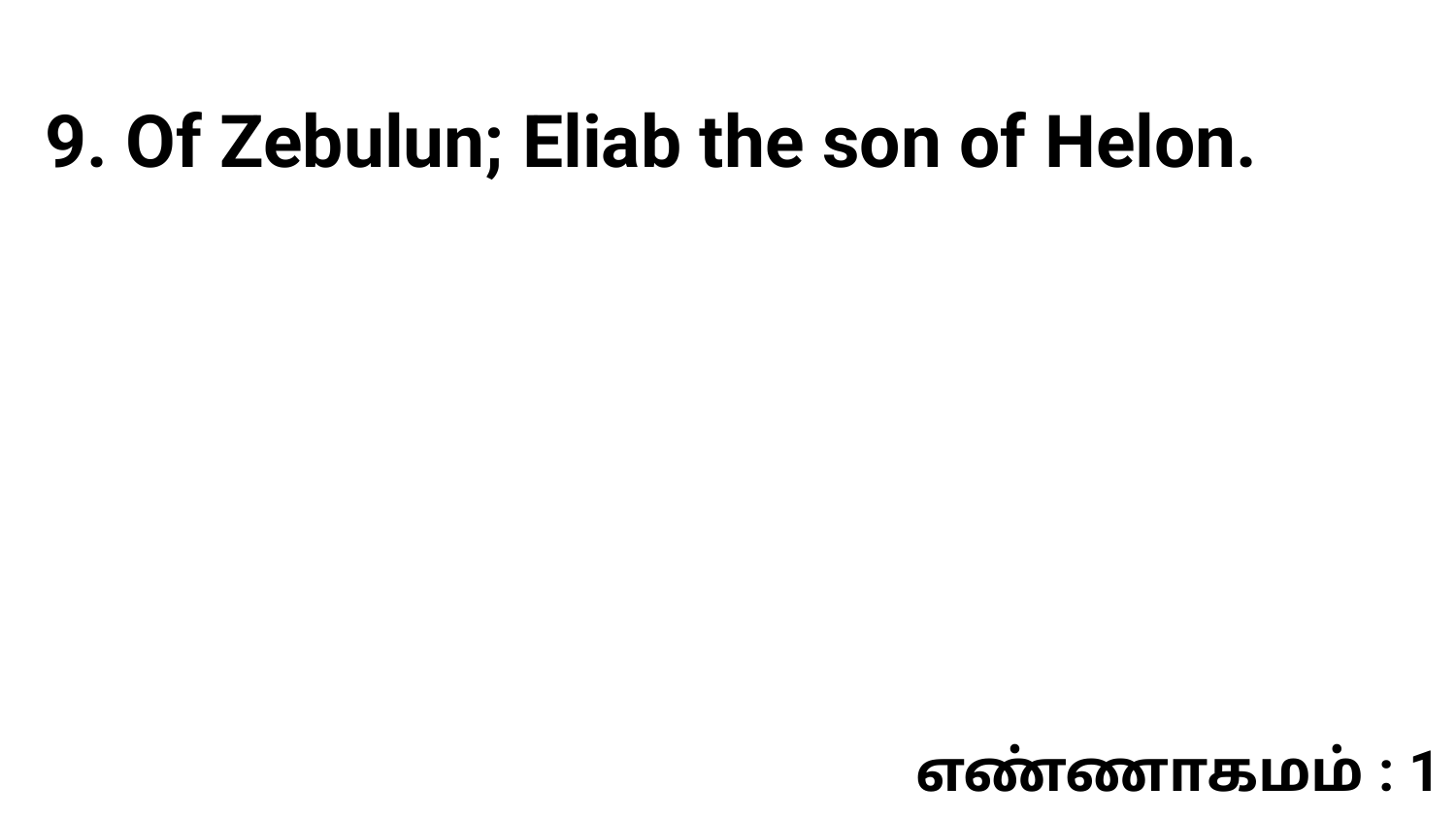

9. Of Zebulun; Eliab the son of Helon.
எண்ணாகமம் : 1